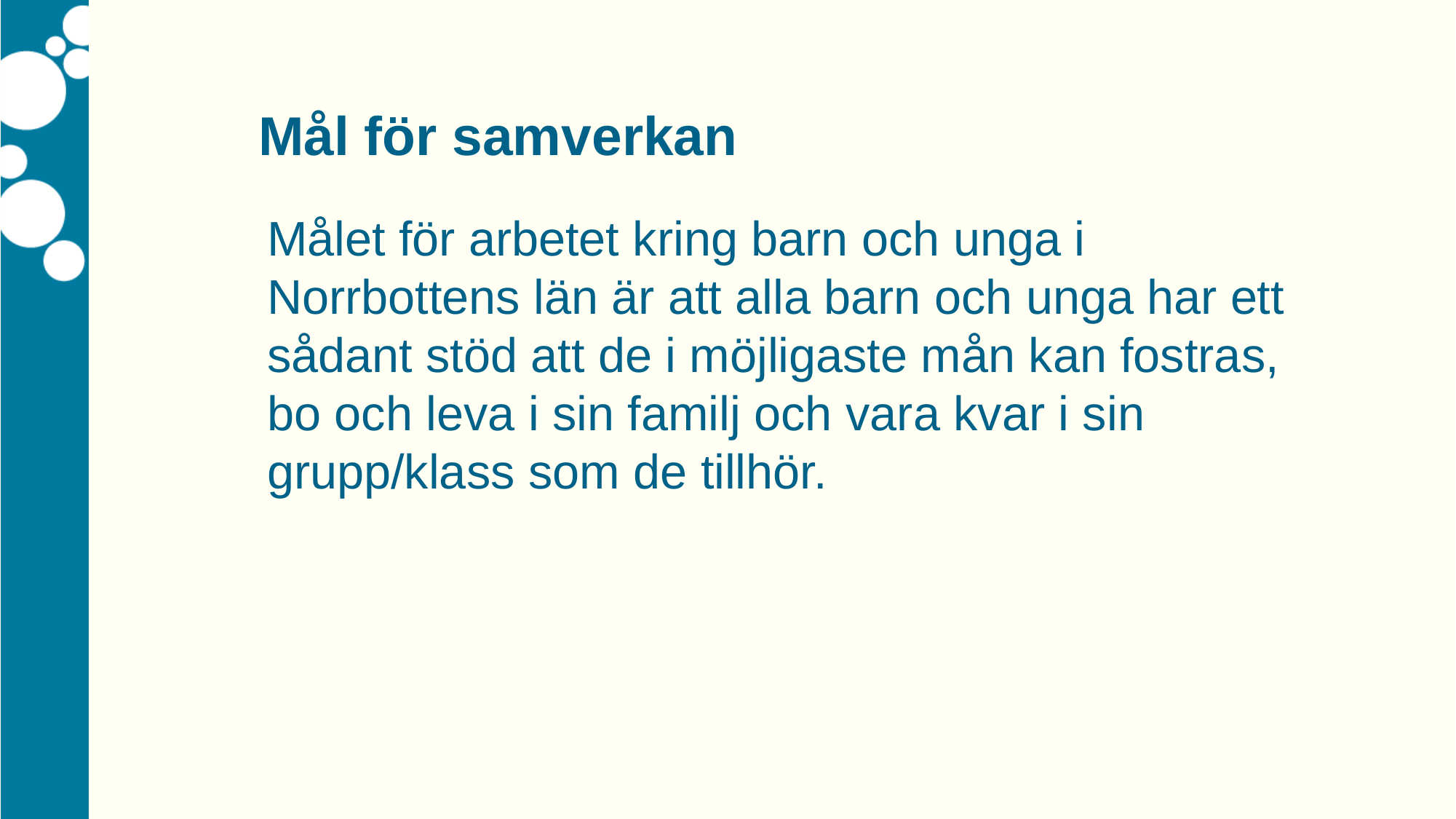

Mål för samverkan
Målet för arbetet kring barn och unga i Norrbottens län är att alla barn och unga har ett sådant stöd att de i möjligaste mån kan fostras, bo och leva i sin familj och vara kvar i sin grupp/klass som de tillhör.